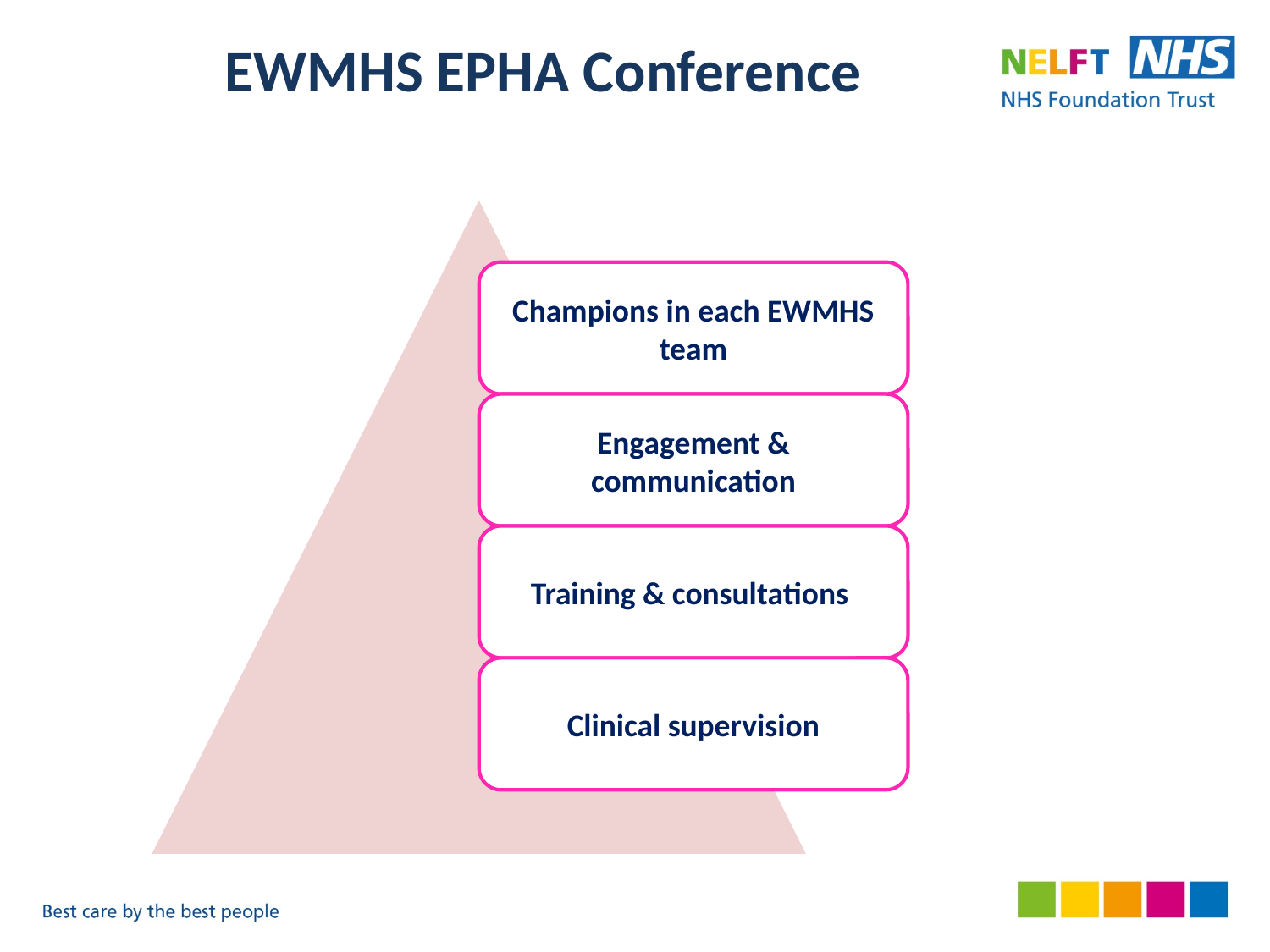

# EWMHS EPHA Conference
Champions in each EWMHS team
Engagement & communication
Training & consultations
Clinical supervision